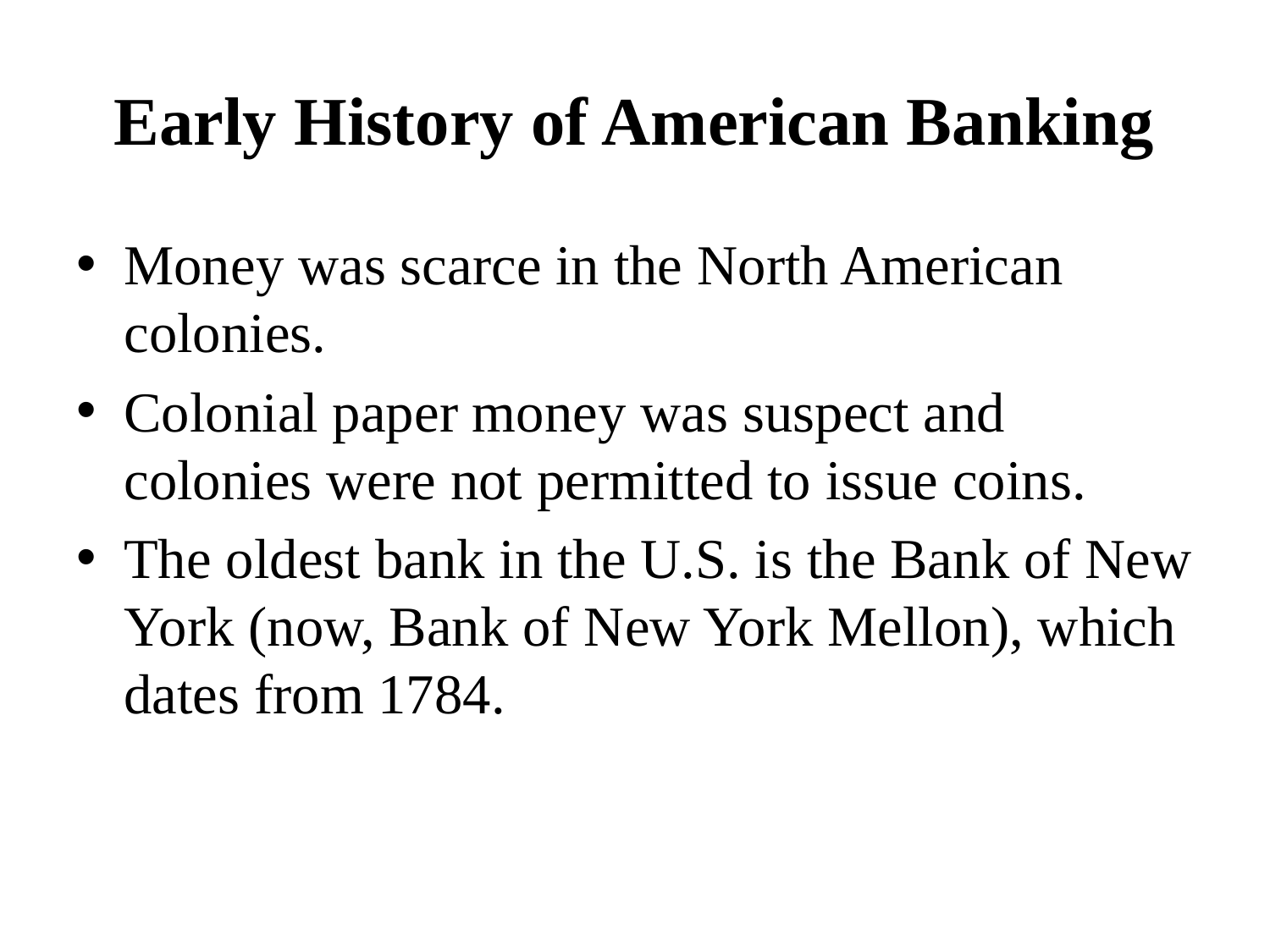

# Early History of American Banking
Money was scarce in the North American colonies.
Colonial paper money was suspect and colonies were not permitted to issue coins.
The oldest bank in the U.S. is the Bank of New York (now, Bank of New York Mellon), which dates from 1784.